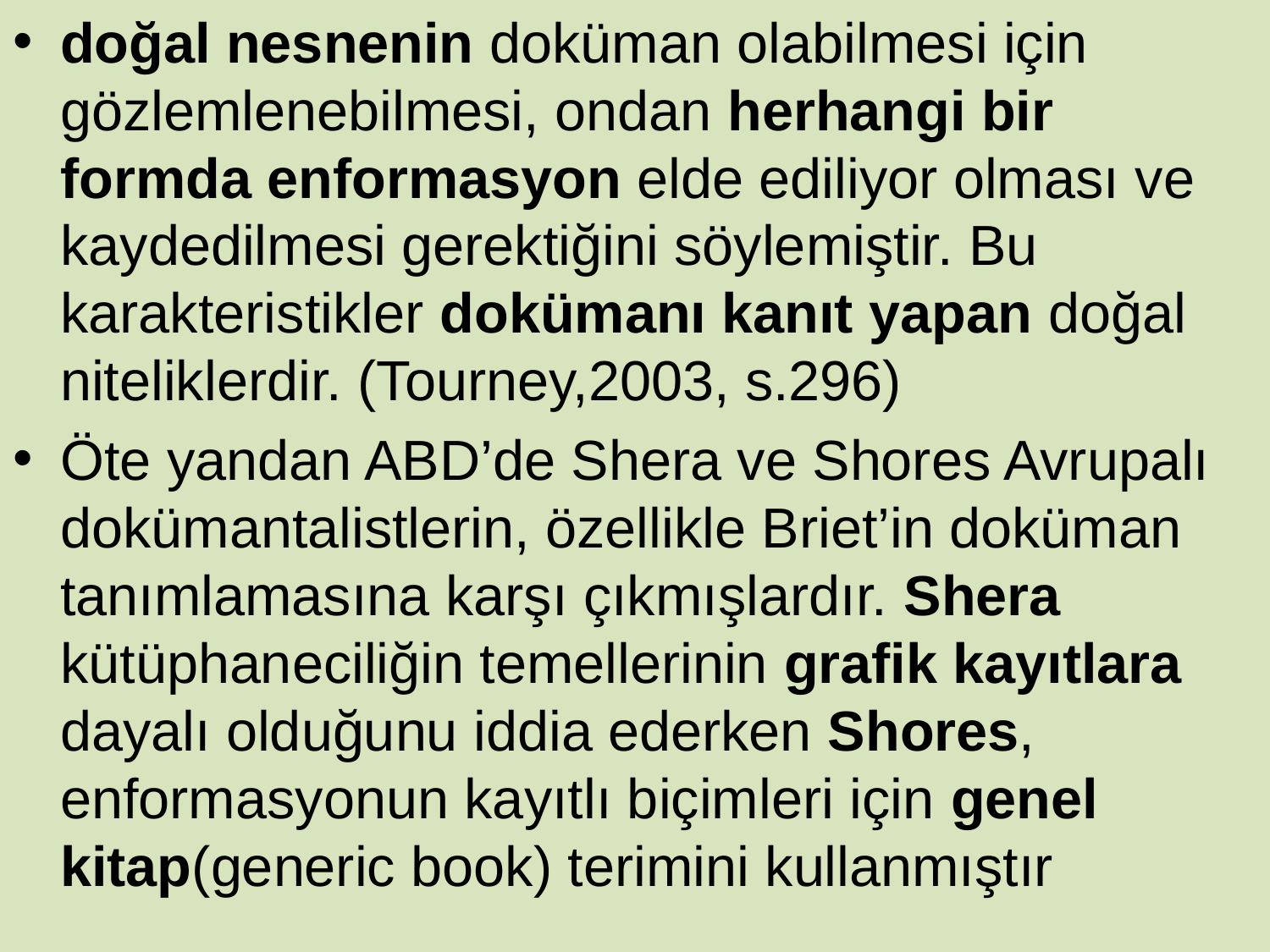

doğal nesnenin doküman olabilmesi için gözlemlenebilmesi, ondan herhangi bir formda enformasyon elde ediliyor olması ve kaydedilmesi gerektiğini söylemiştir. Bu karakteristikler dokümanı kanıt yapan doğal niteliklerdir. (Tourney,2003, s.296)
Öte yandan ABD’de Shera ve Shores Avrupalı dokümantalistlerin, özellikle Briet’in doküman tanımlamasına karşı çıkmışlardır. Shera kütüphaneciliğin temellerinin grafik kayıtlara dayalı olduğunu iddia ederken Shores, enformasyonun kayıtlı biçimleri için genel kitap(generic book) terimini kullanmıştır